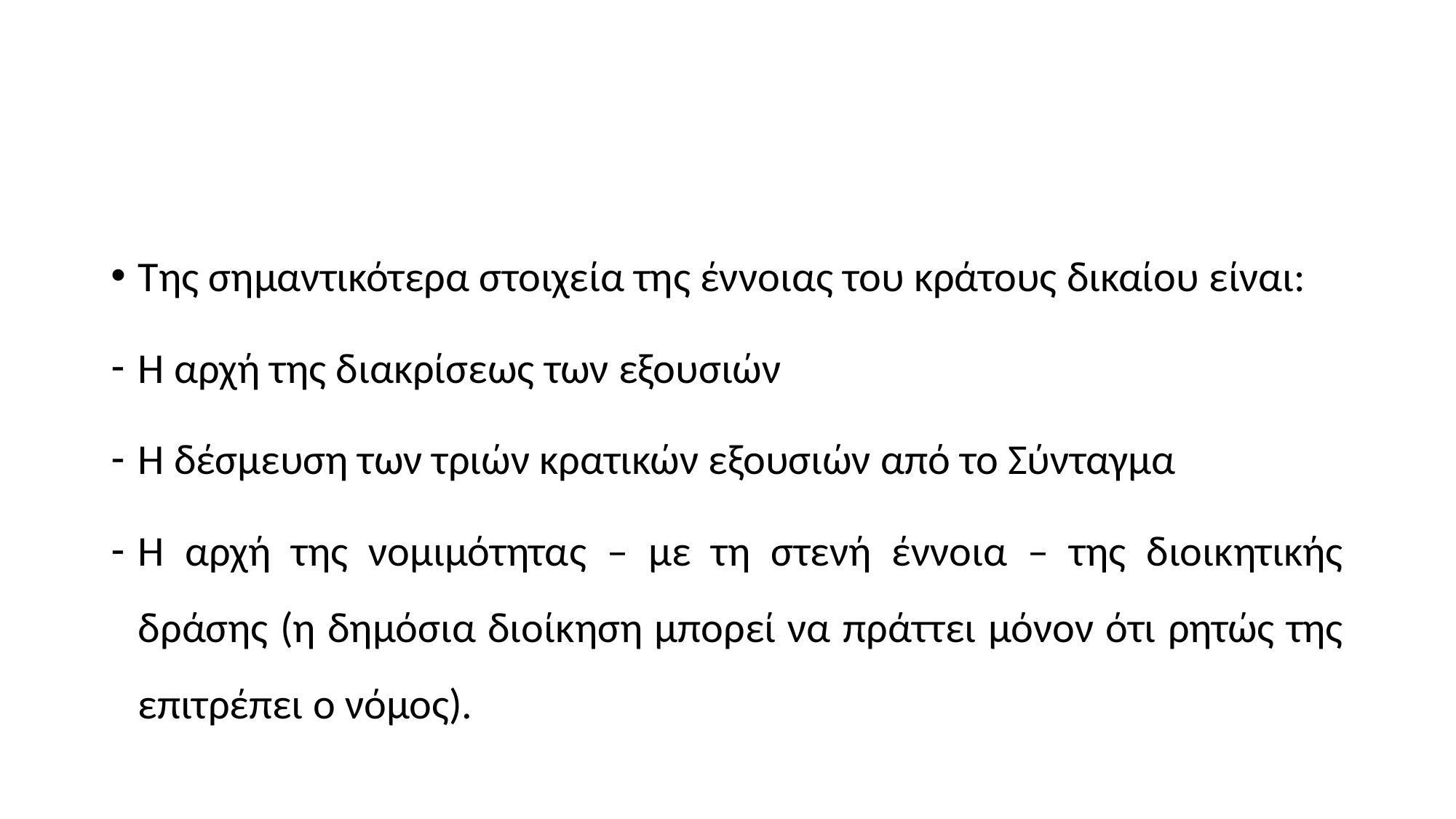

#
Της σημαντικότερα στοιχεία της έννοιας του κράτους δικαίου είναι:
Η αρχή της διακρίσεως των εξουσιών
Η δέσμευση των τριών κρατικών εξουσιών από το Σύνταγμα
Η αρχή της νομιμότητας – με τη στενή έννοια – της διοικητικής δράσης (η δημόσια διοίκηση μπορεί να πράττει μόνον ότι ρητώς της επιτρέπει ο νόμος).